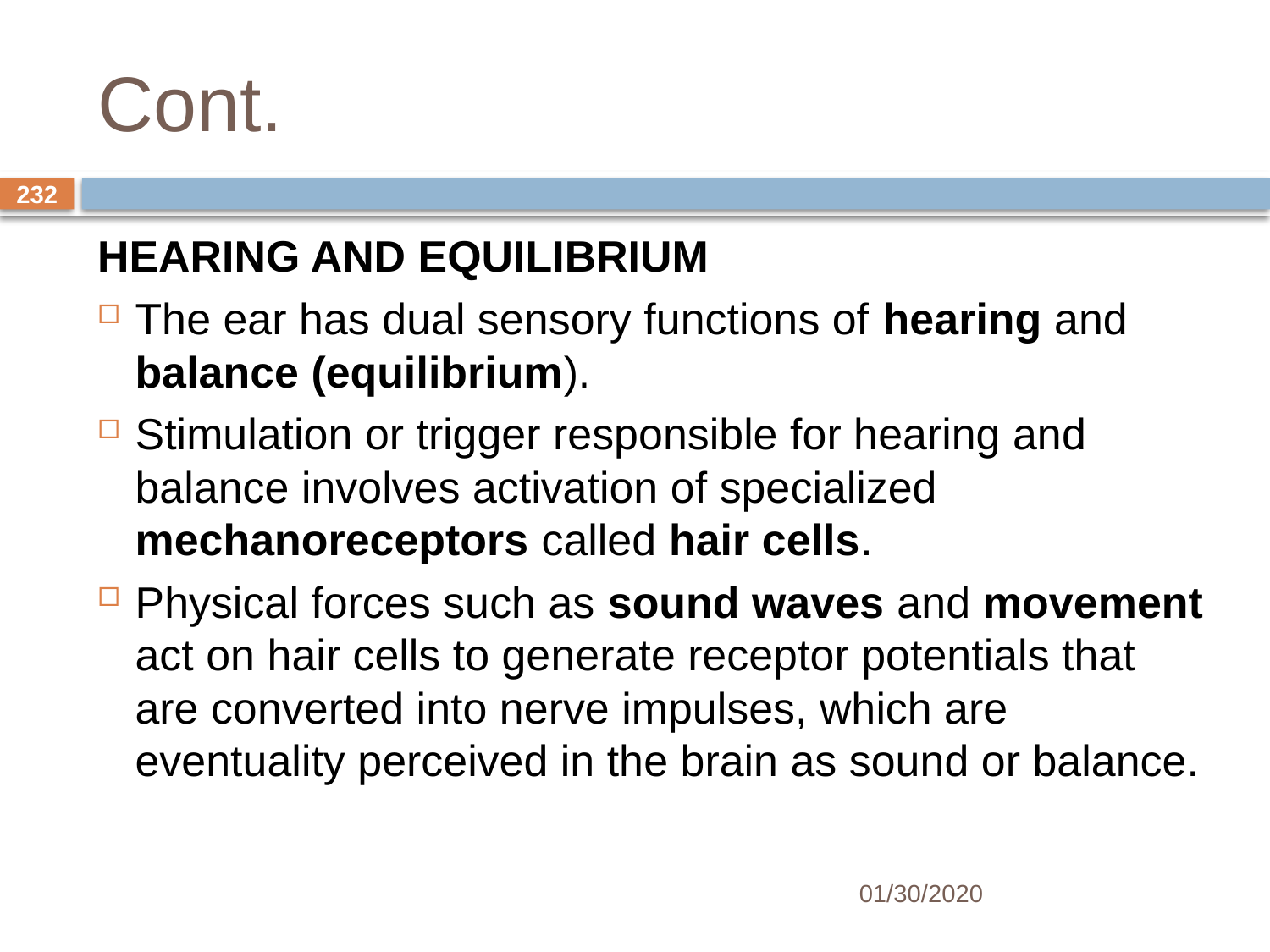

# Cont.
232
HEARING AND EQUILIBRIUM
The ear has dual sensory functions of hearing and balance (equilibrium).
Stimulation or trigger responsible for hearing and balance involves activation of specialized mechanoreceptors called hair cells.
Physical forces such as sound waves and movement act on hair cells to generate receptor potentials that are converted into nerve impulses, which are eventuality perceived in the brain as sound or balance.

01/30/2020